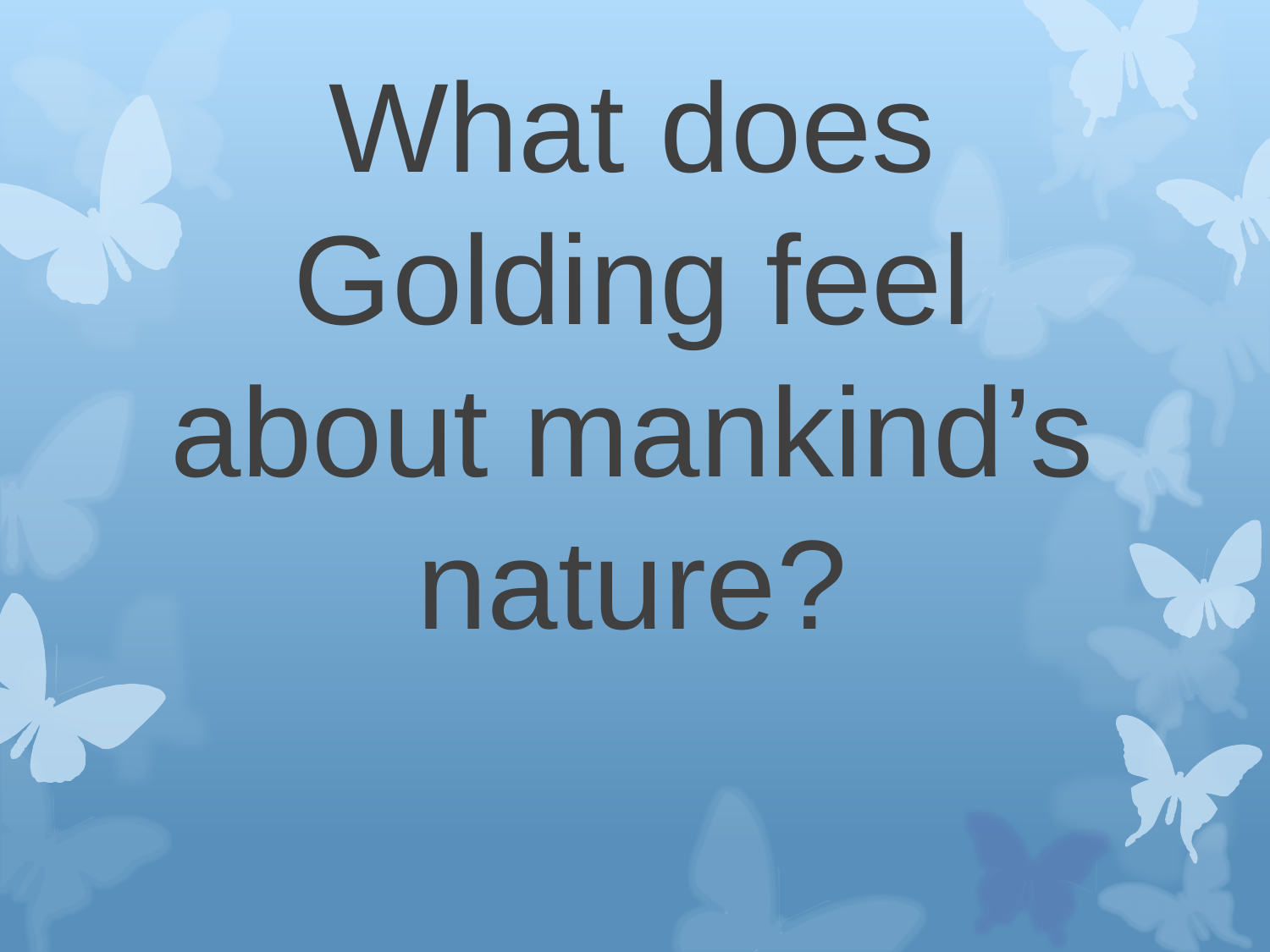

# What does Golding feel about mankind’s nature?